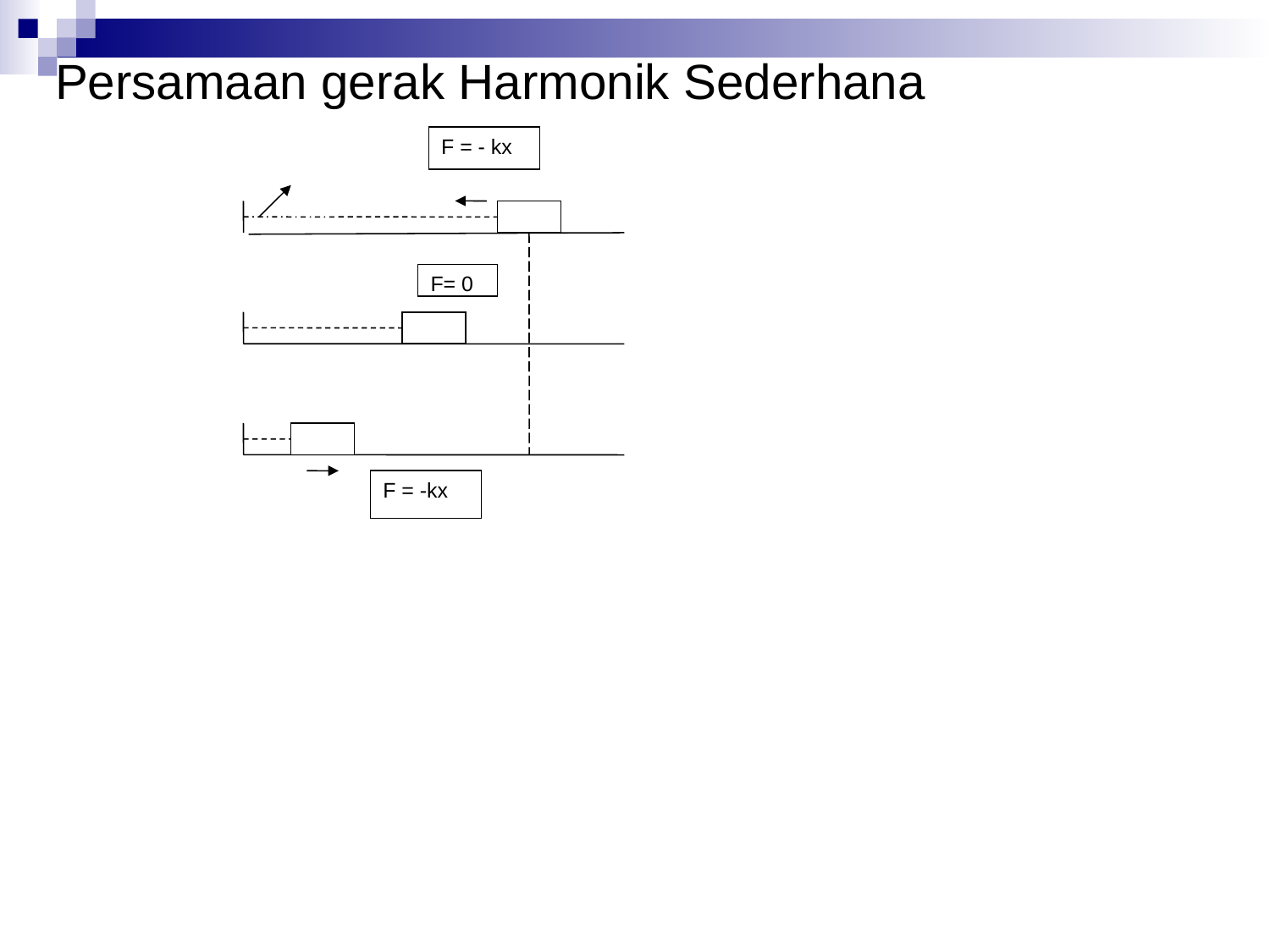

# Persamaan gerak Harmonik Sederhana

F = - kx

F= 0

F = -kx